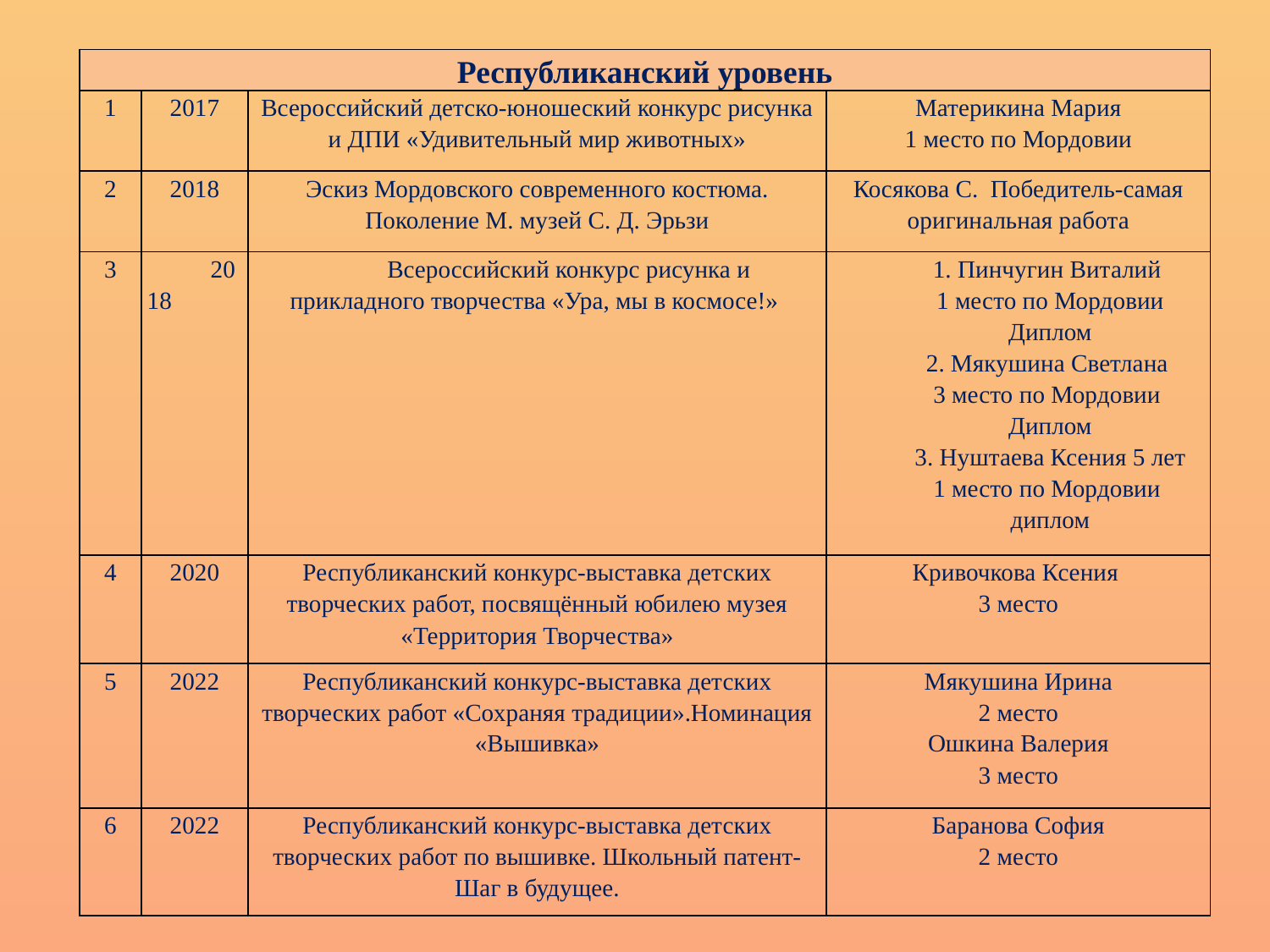

| Республиканский уровень |  |  |  |
| --- | --- | --- | --- |
| 1 | 2017 | Всероссийский детско-юношеский конкурс рисунка и ДПИ «Удивительный мир животных» | Материкина Мария 1 место по Мордовии |
| 2 | 2018 | Эскиз Мордовского современного костюма. Поколение М. музей С. Д. Эрьзи | Косякова С. Победитель-самая оригинальная работа |
| 3 | 2018 | Всероссийский конкурс рисунка и прикладного творчества «Ура, мы в космосе!» | 1. Пинчугин Виталий 1 место по Мордовии Диплом 2. Мякушина Светлана 3 место по Мордовии Диплом 3. Нуштаева Ксения 5 лет 1 место по Мордовии диплом |
| 4 | 2020 | Республиканский конкурс-выставка детских творческих работ, посвящённый юбилею музея «Территория Творчества» | Кривочкова Ксения 3 место |
| 5 | 2022 | Республиканский конкурс-выставка детских творческих работ «Сохраняя традиции».Номинация «Вышивка» | Мякушина Ирина 2 место Ошкина Валерия 3 место |
| 6 | 2022 | Республиканский конкурс-выставка детских творческих работ по вышивке. Школьный патент-Шаг в будущее. | Баранова София 2 место |